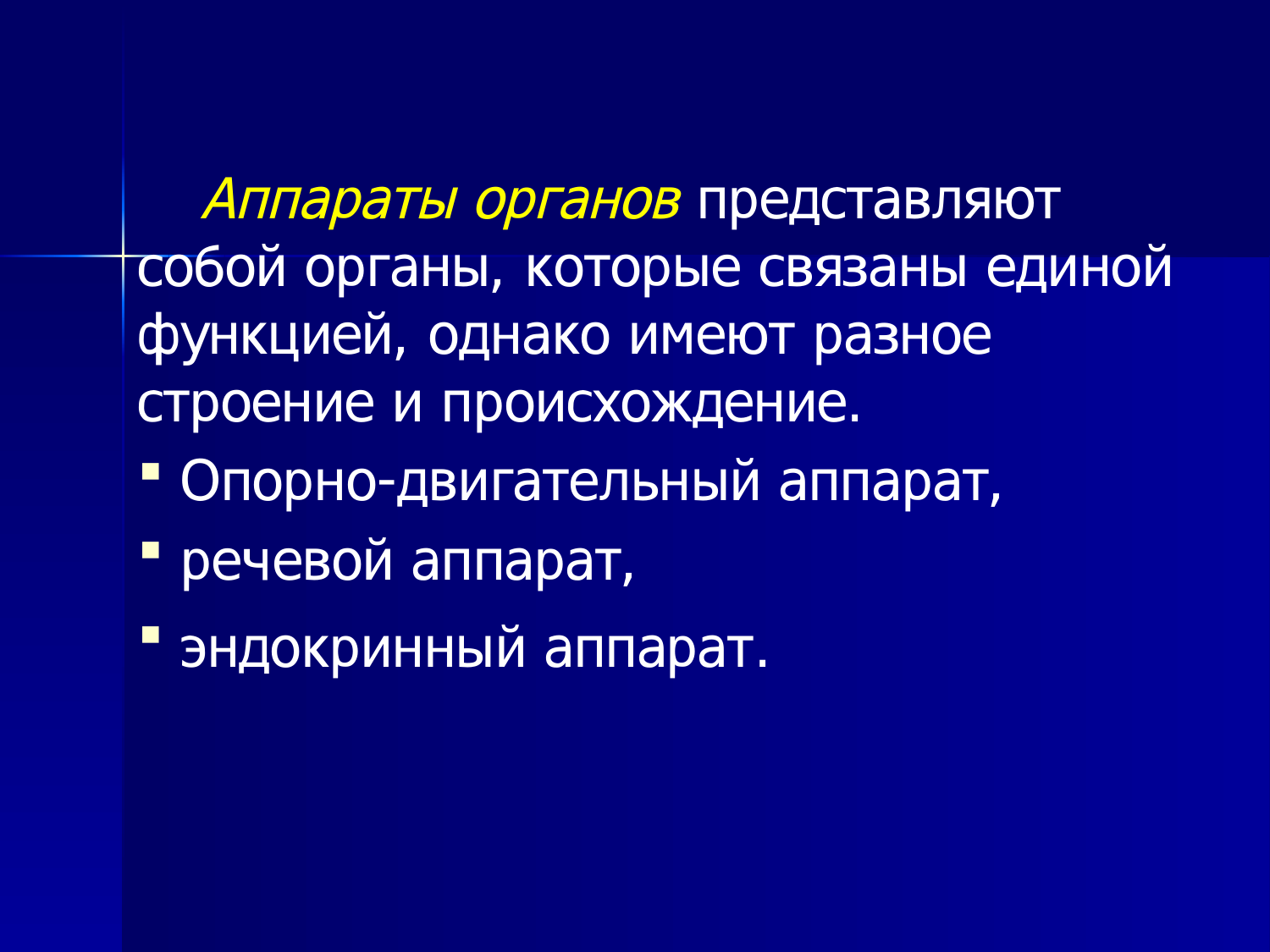

Аппараты органов представляют собой органы, которые связаны единой функцией, однако имеют разное строение и происхождение.
 Опорно-двигательный аппарат,
 речевой аппарат,
 эндокринный аппарат.